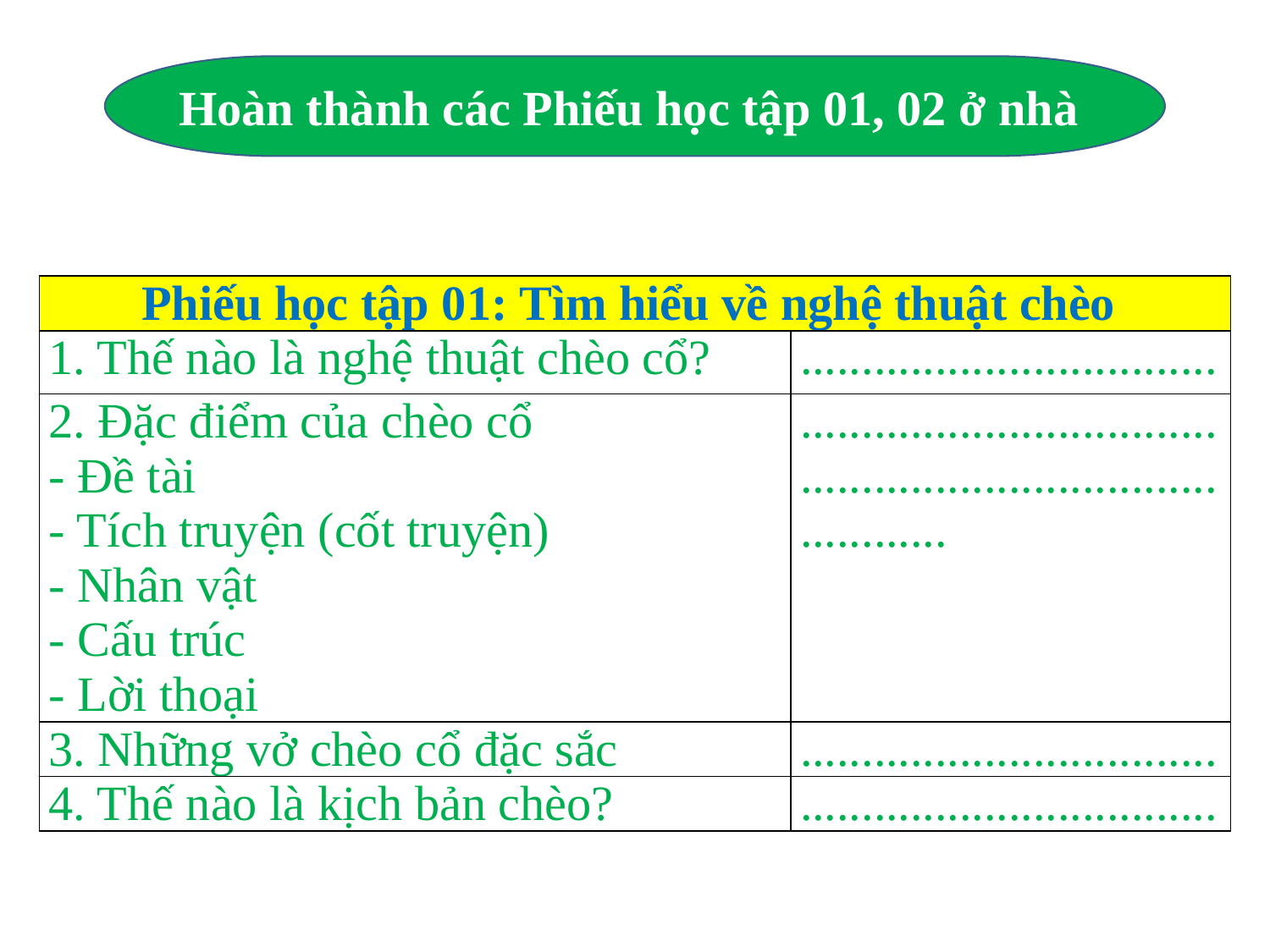

Hoàn thành các Phiếu học tập 01, 02 ở nhà
Mai Thị Minh Thanh 0981727377 THPT Trưng Vương- Quy Nhơn
| Phiếu học tập 01: Tìm hiểu về nghệ thuật chèo |  |
| --- | --- |
| 1. Thế nào là nghệ thuật chèo cổ? | .................................. |
| 2. Đặc điểm của chèo cổ - Đề tài - Tích truyện (cốt truyện) - Nhân vật - Cấu trúc - Lời thoại | ................................................................................ |
| 3. Những vở chèo cổ đặc sắc | .................................. |
| 4. Thế nào là kịch bản chèo? | .................................. |